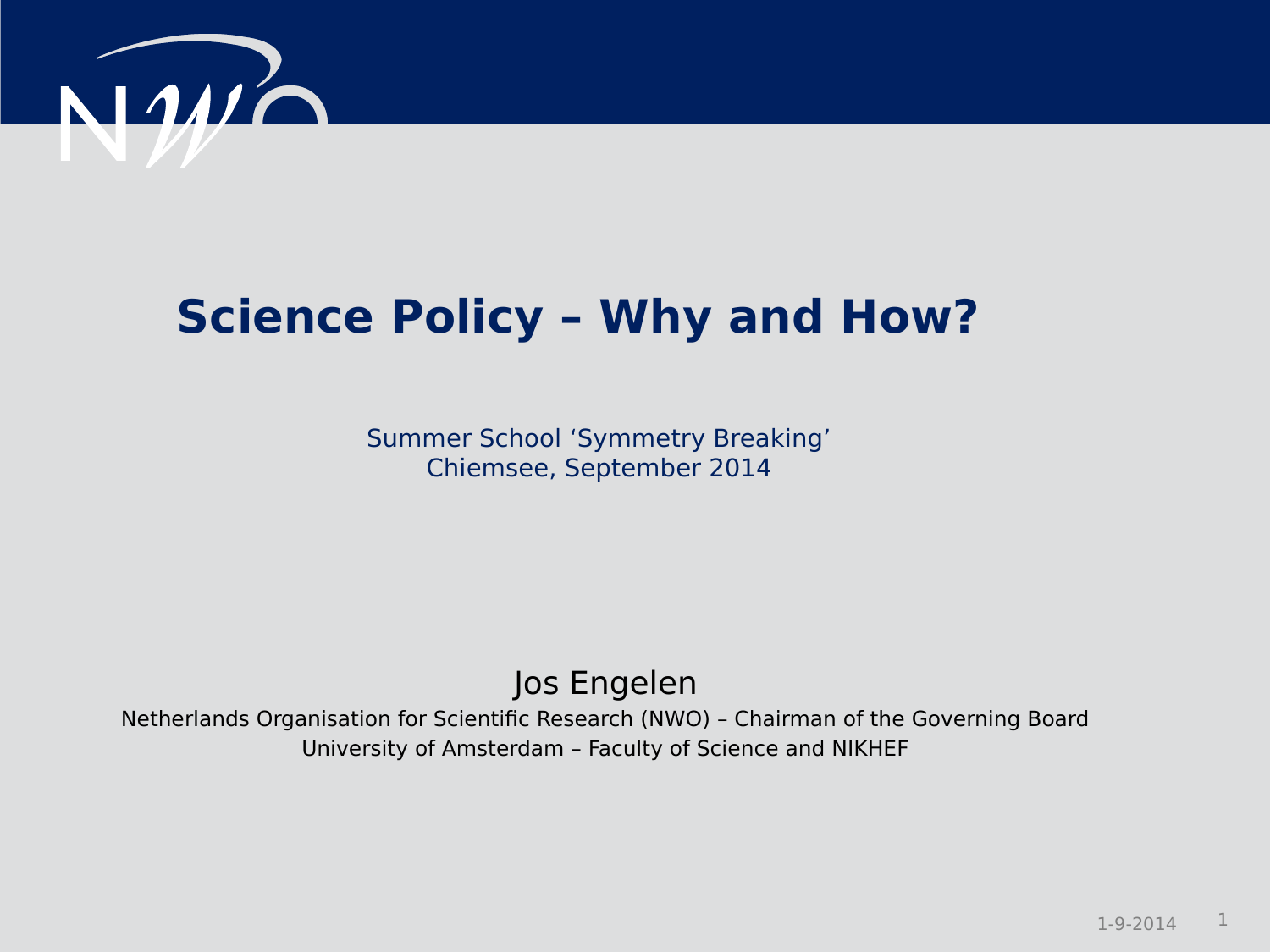

Science Policy – Why and How?
Summer School ‘Symmetry Breaking’
Chiemsee, September 2014
Jos Engelen
Netherlands Organisation for Scientific Research (NWO) – Chairman of the Governing Board
University of Amsterdam – Faculty of Science and NIKHEF
1
1-9-2014